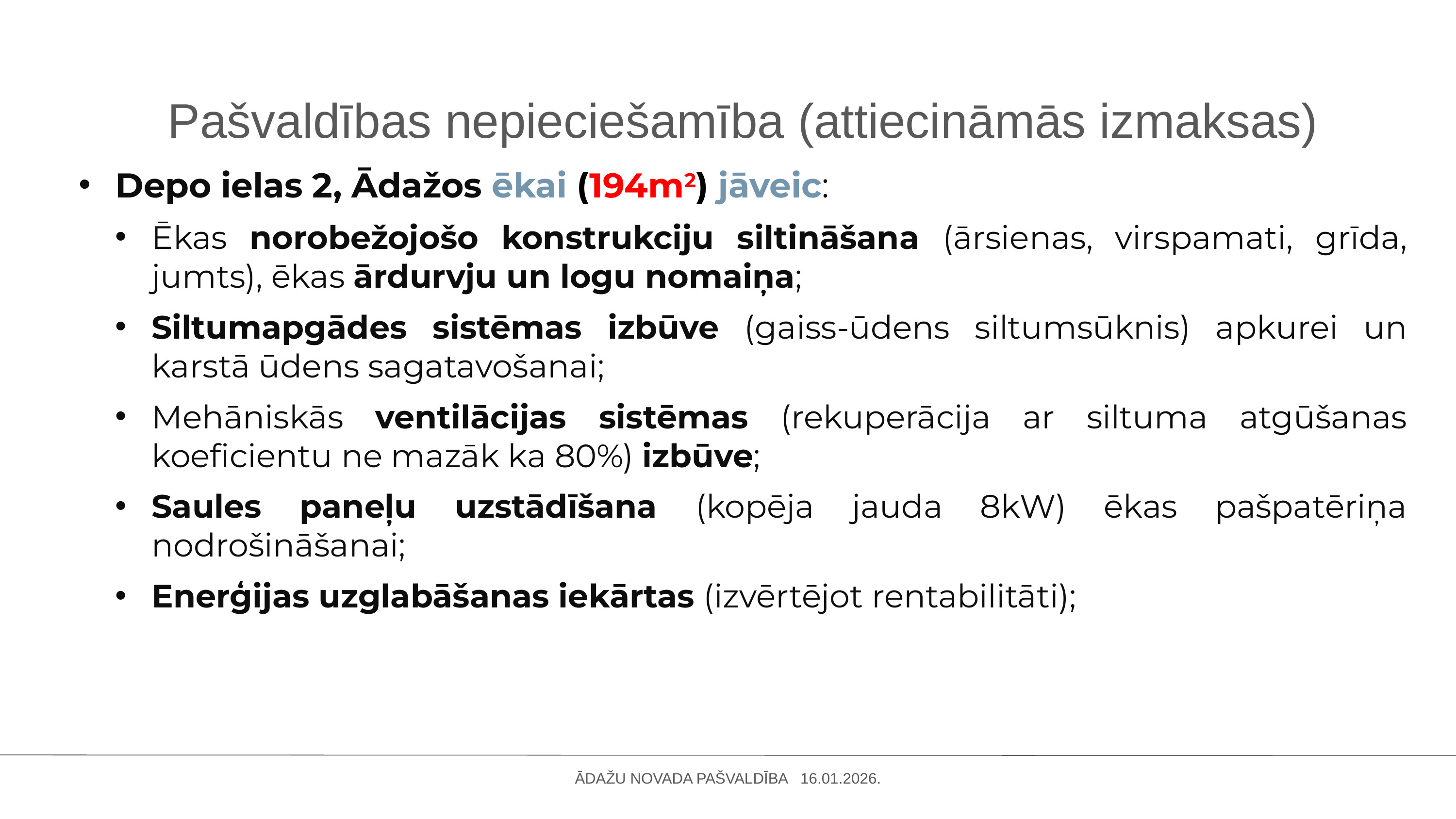

Pašvaldības nepieciešamība (attiecināmās izmaksas)
Depo ielas 2, Ādažos ēkai (194m2) jāveic:
Ēkas norobežojošo konstrukciju siltināšana (ārsienas, virspamati, grīda, jumts), ēkas ārdurvju un logu nomaiņa;
Siltumapgādes sistēmas izbūve (gaiss-ūdens siltumsūknis) apkurei un karstā ūdens sagatavošanai;
Mehāniskās ventilācijas sistēmas (rekuperācija ar siltuma atgūšanas koeficientu ne mazāk ka 80%) izbūve;
Saules paneļu uzstādīšana (kopēja jauda 8kW) ēkas pašpatēriņa nodrošināšanai;
Enerģijas uzglabāšanas iekārtas (izvērtējot rentabilitāti);

ĀDAŽU NOVADA PAŠVALDĪBA   16.01.2026.